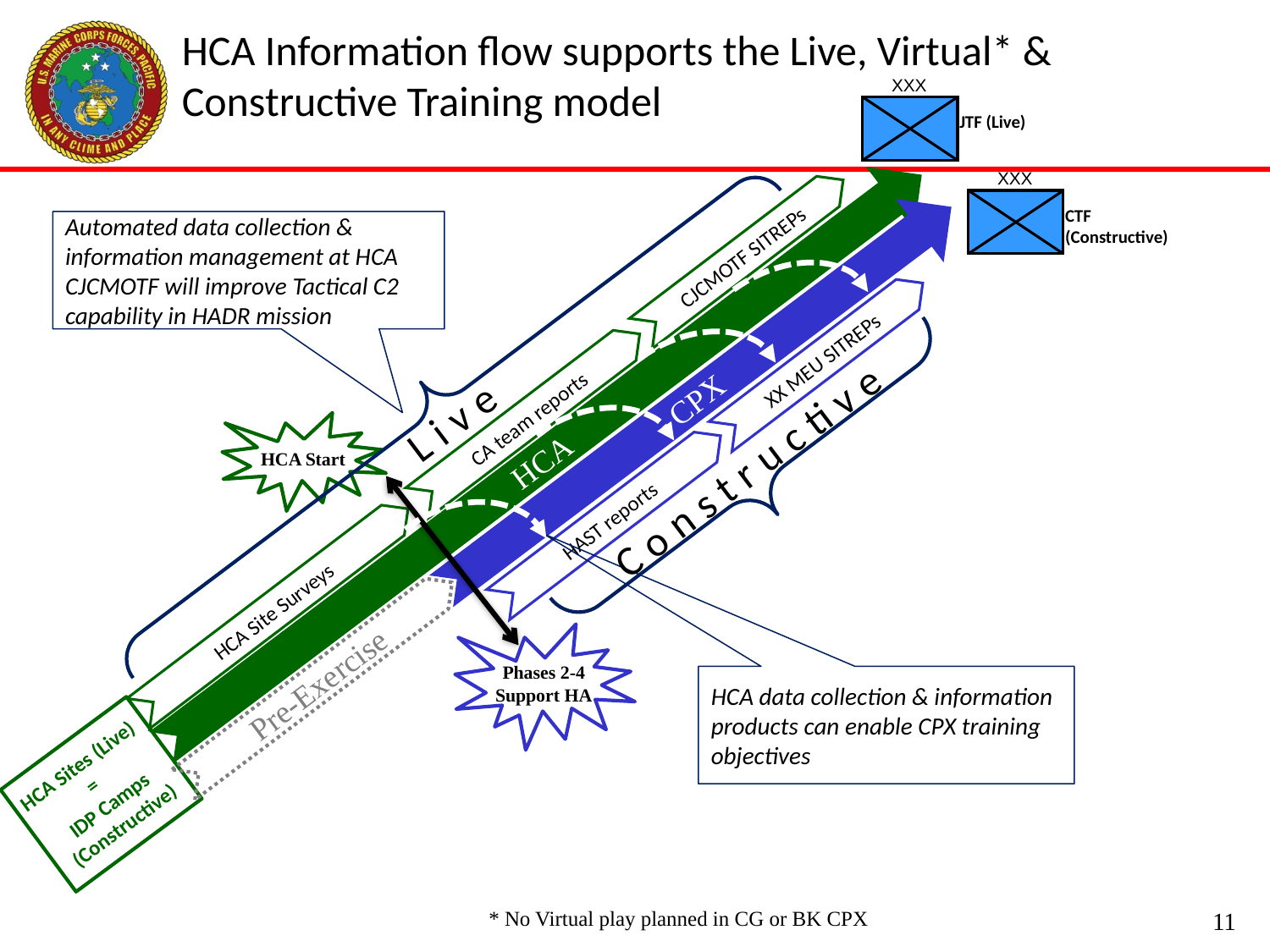

HCA Information flow supports the Live, Virtual* & Constructive Training model
XXX

JTF (Live)
XXX

CTF
(Constructive)
Automated data collection & information management at HCA CJCMOTF will improve Tactical C2 capability in HADR mission
CJCMOTF SITREPs

XX MEU SITREPs
CPX
Live
CA team reports
HCA Start

HCA
Constructive
HAST reports

HCA Site Surveys
Phases 2-4 Support HA
Pre-Exercise
HCA data collection & information products can enable CPX training objectives
HCA Sites (Live)
=
IDP Camps (Constructive)
* No Virtual play planned in CG or BK CPX
11